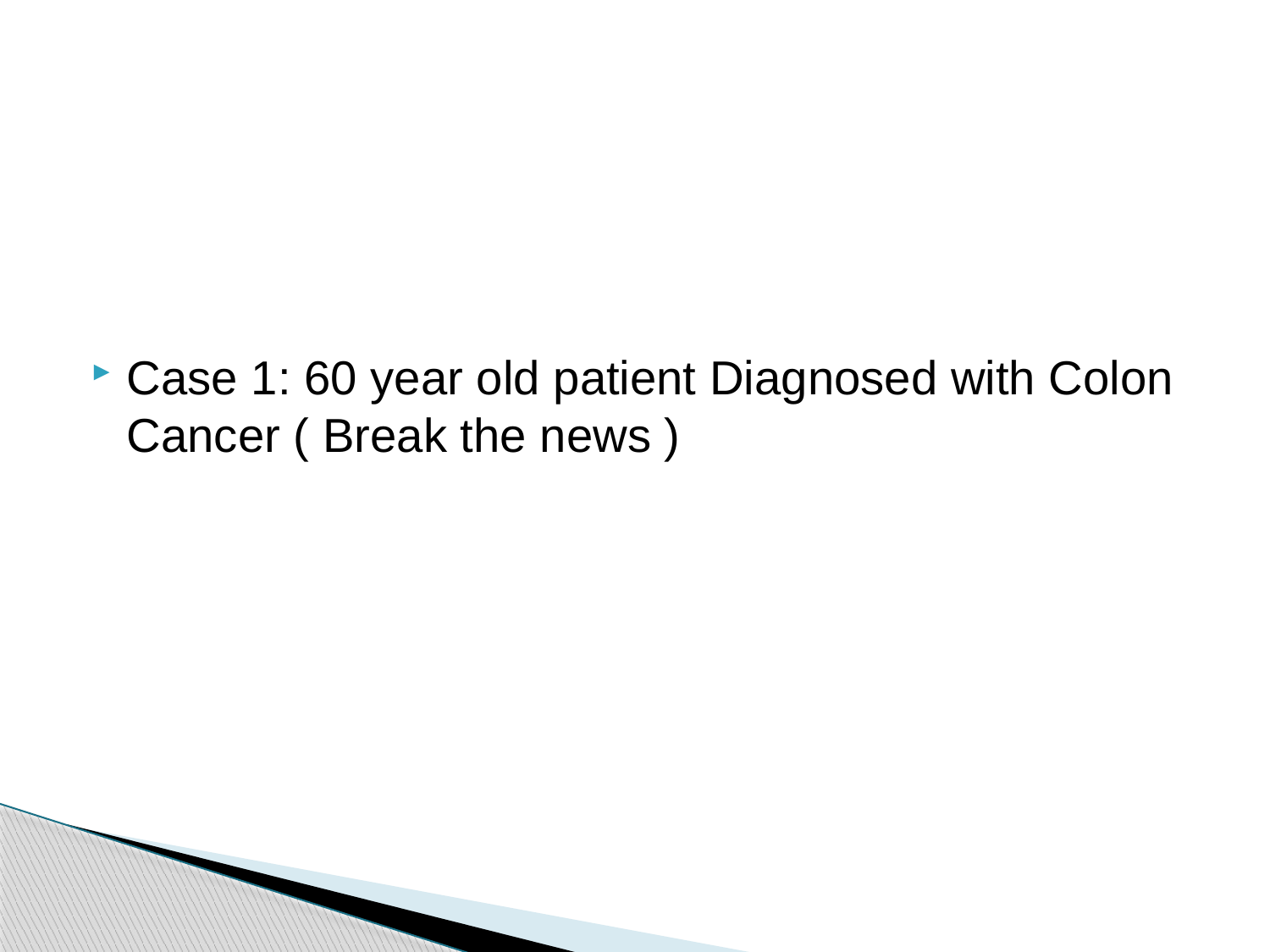

Case 1: 60 year old patient Diagnosed with Colon Cancer ( Break the news )